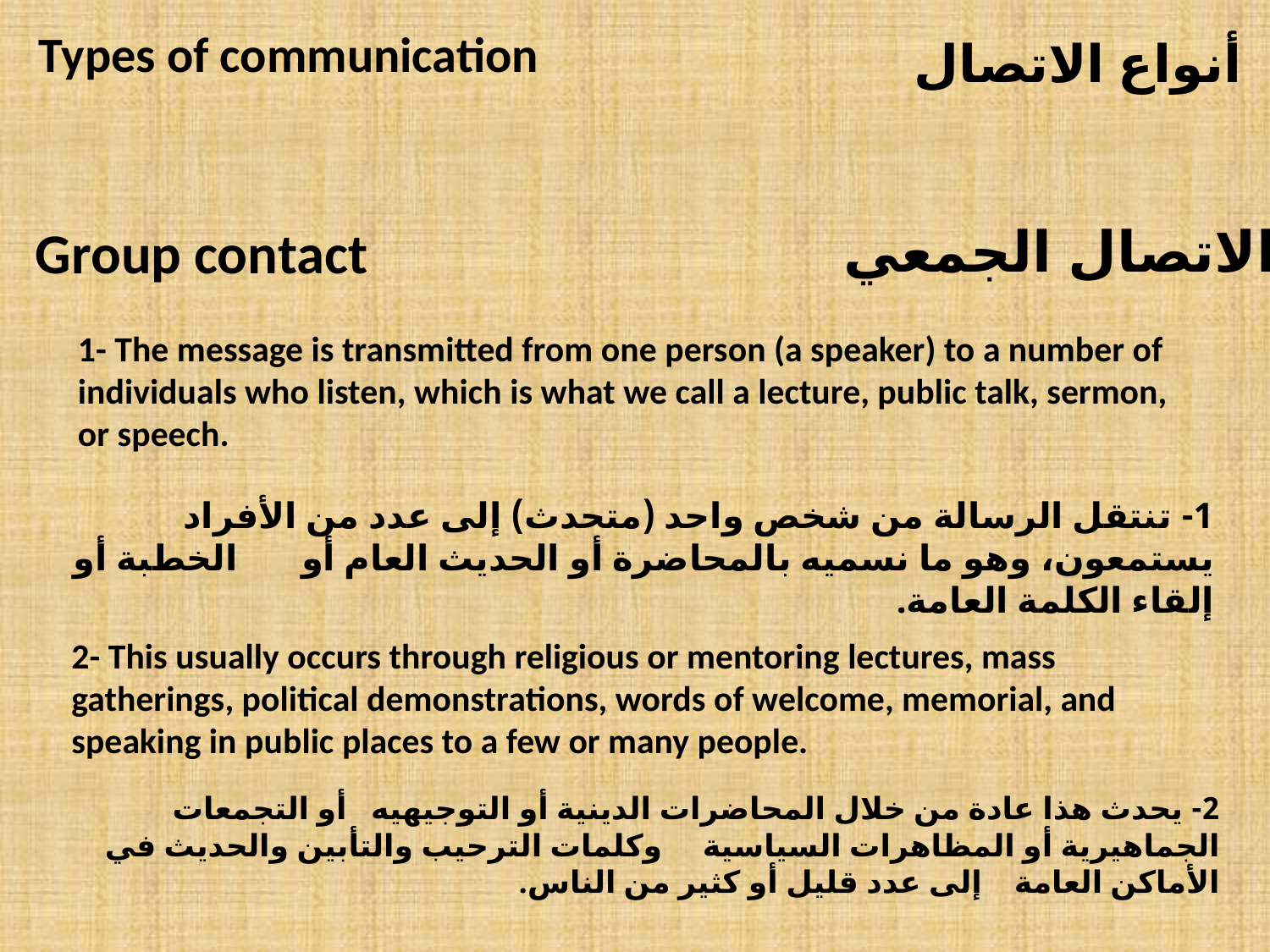

Types of communication
أنواع الاتصال
الاتصال الجمعي
Group contact
1- The message is transmitted from one person (a speaker) to a number of individuals who listen, which is what we call a lecture, public talk, sermon, or speech.
1- تنتقل الرسالة من شخص واحد (متحدث) إلى عدد من الأفراد  يستمعون، وهو ما نسميه بالمحاضرة أو الحديث العام أو       الخطبة أو إلقاء الكلمة العامة.
2- This usually occurs through religious or mentoring lectures, mass gatherings, political demonstrations, words of welcome, memorial, and speaking in public places to a few or many people.
2- يحدث هذا عادة من خلال المحاضرات الدينية أو التوجيهيه   أو التجمعات الجماهيرية أو المظاهرات السياسية     وكلمات الترحيب والتأبين والحديث في الأماكن العامة    إلى عدد قليل أو كثير من الناس.